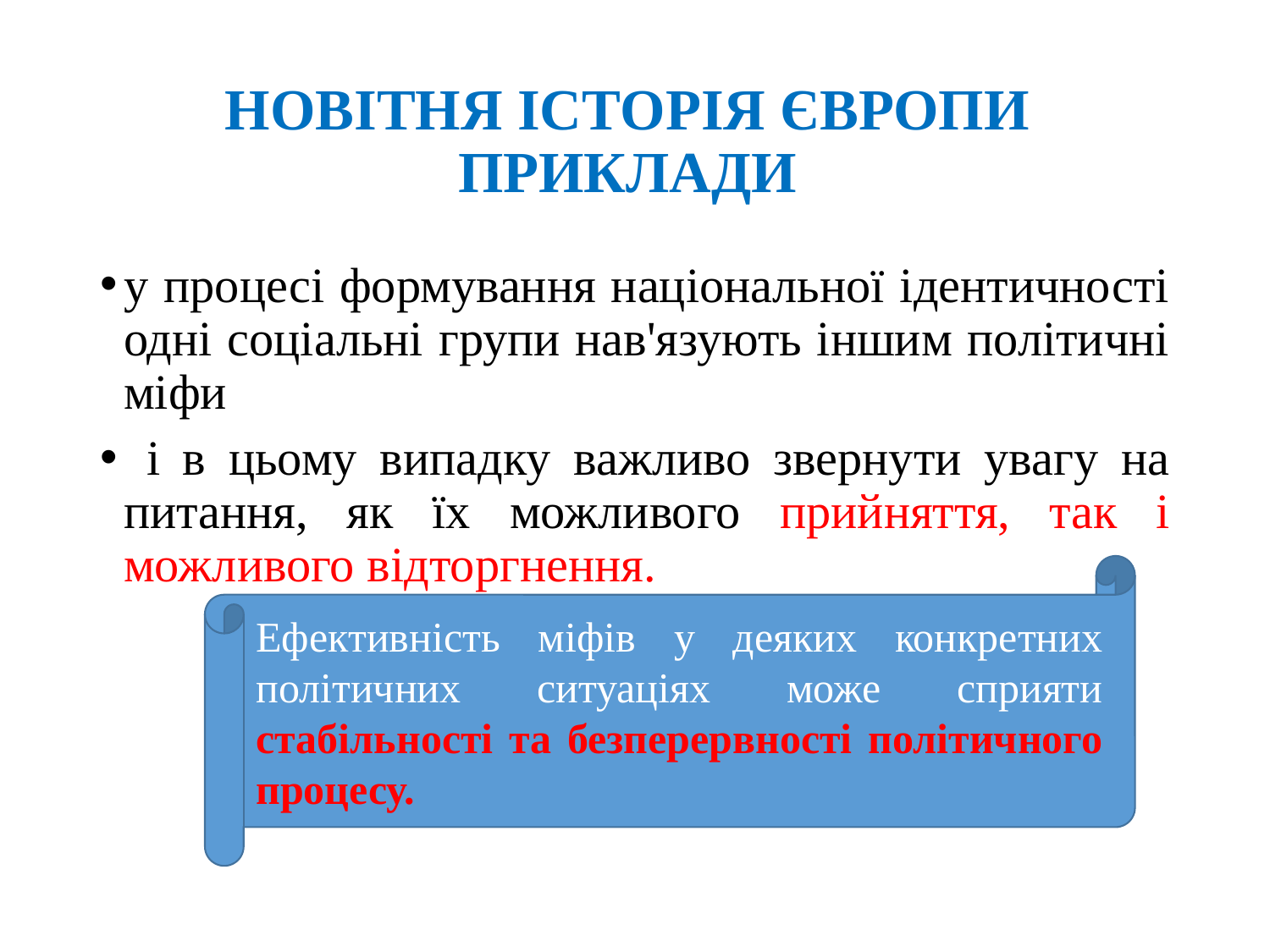

# НОВІТНЯ ІСТОРІЯ ЄВРОПИ ПРИКЛАДИ
у процесі формування національної ідентичності одні соціальні групи нав'язують іншим політичні міфи
 і в цьому випадку важливо звернути увагу на питання, як їх можливого прийняття, так і можливого відторгнення.

Ефективність міфів у деяких конкретних політичних ситуаціях може сприяти стабільності та безперервності політичного процесу.